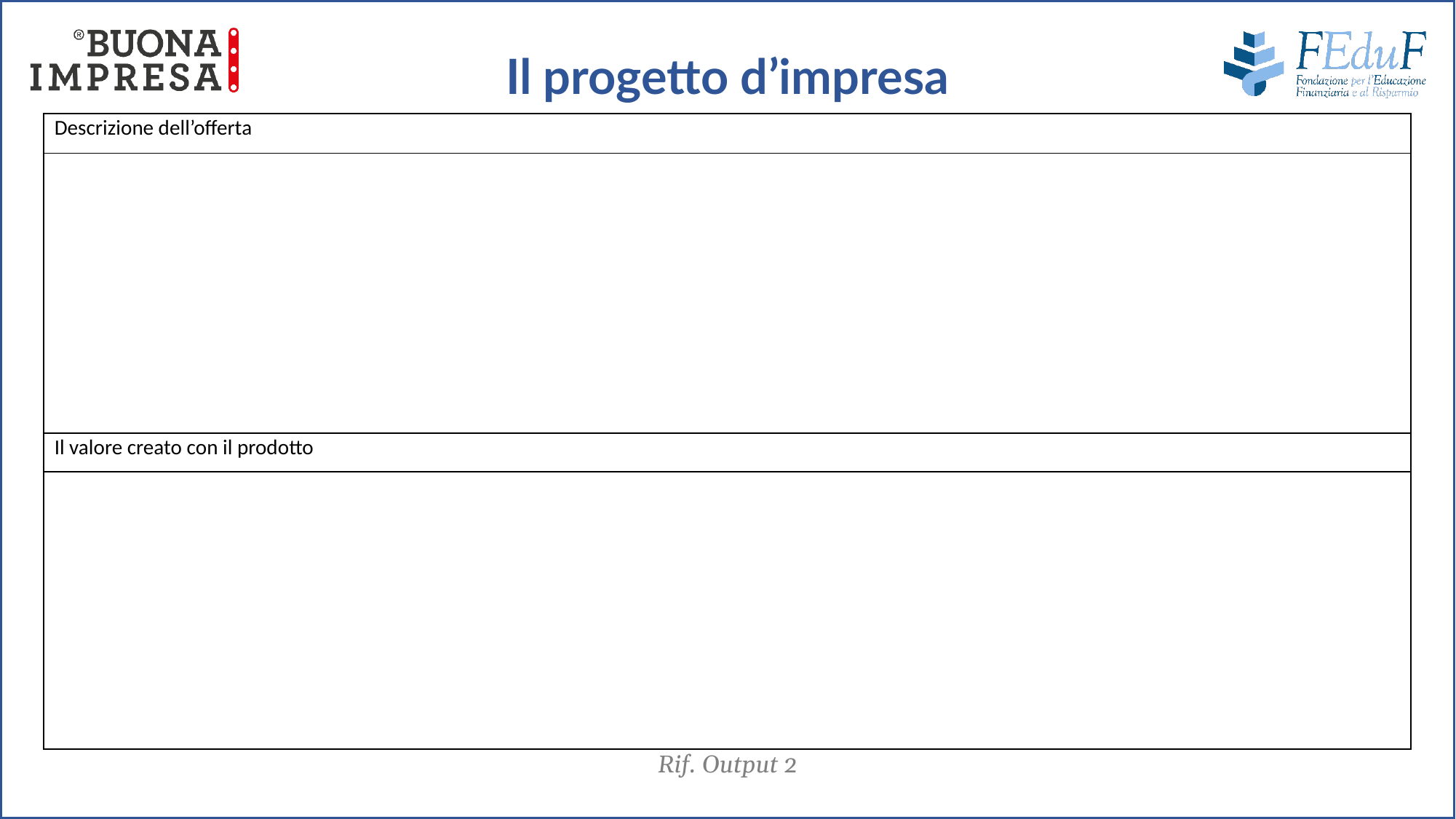

# Il progetto d’impresa
| Descrizione dell’offerta |
| --- |
|  |
| Il valore creato con il prodotto |
|  |
Rif. Output 2